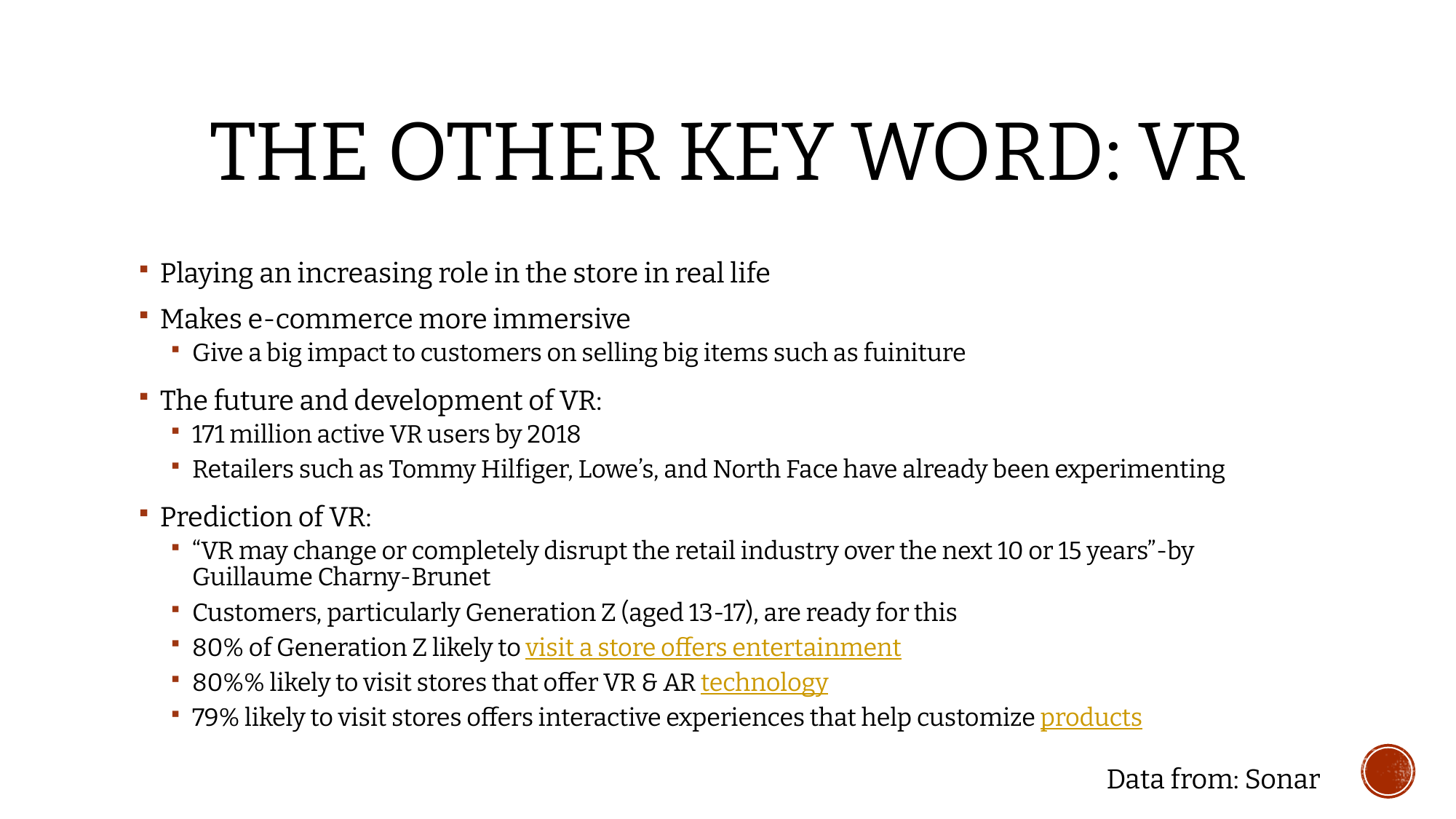

# The other key word: vr
Playing an increasing role in the store in real life
Makes e-commerce more immersive
Give a big impact to customers on selling big items such as fuiniture
The future and development of VR:
171 million active VR users by 2018
Retailers such as Tommy Hilfiger, Lowe’s, and North Face have already been experimenting
Prediction of VR:
“VR may change or completely disrupt the retail industry over the next 10 or 15 years”-by Guillaume Charny-Brunet
Customers, particularly Generation Z (aged 13-17), are ready for this
80% of Generation Z likely to visit a store offers entertainment
80%% likely to visit stores that offer VR & AR technology
79% likely to visit stores offers interactive experiences that help customize products
Data from: Sonar